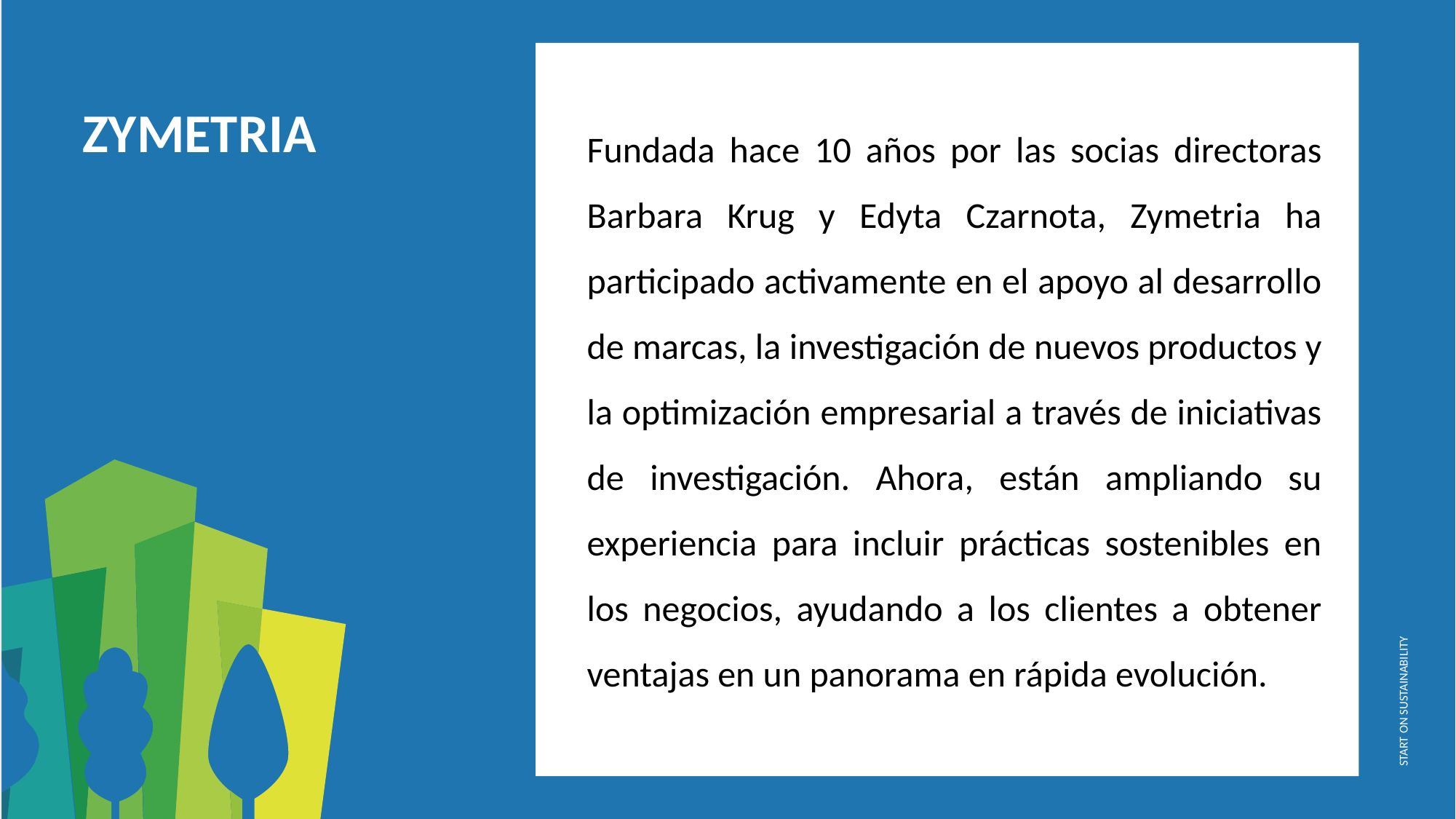

Fundada hace 10 años por las socias directoras Barbara Krug y Edyta Czarnota, Zymetria ha participado activamente en el apoyo al desarrollo de marcas, la investigación de nuevos productos y la optimización empresarial a través de iniciativas de investigación. Ahora, están ampliando su experiencia para incluir prácticas sostenibles en los negocios, ayudando a los clientes a obtener ventajas en un panorama en rápida evolución.
ZYMETRIA